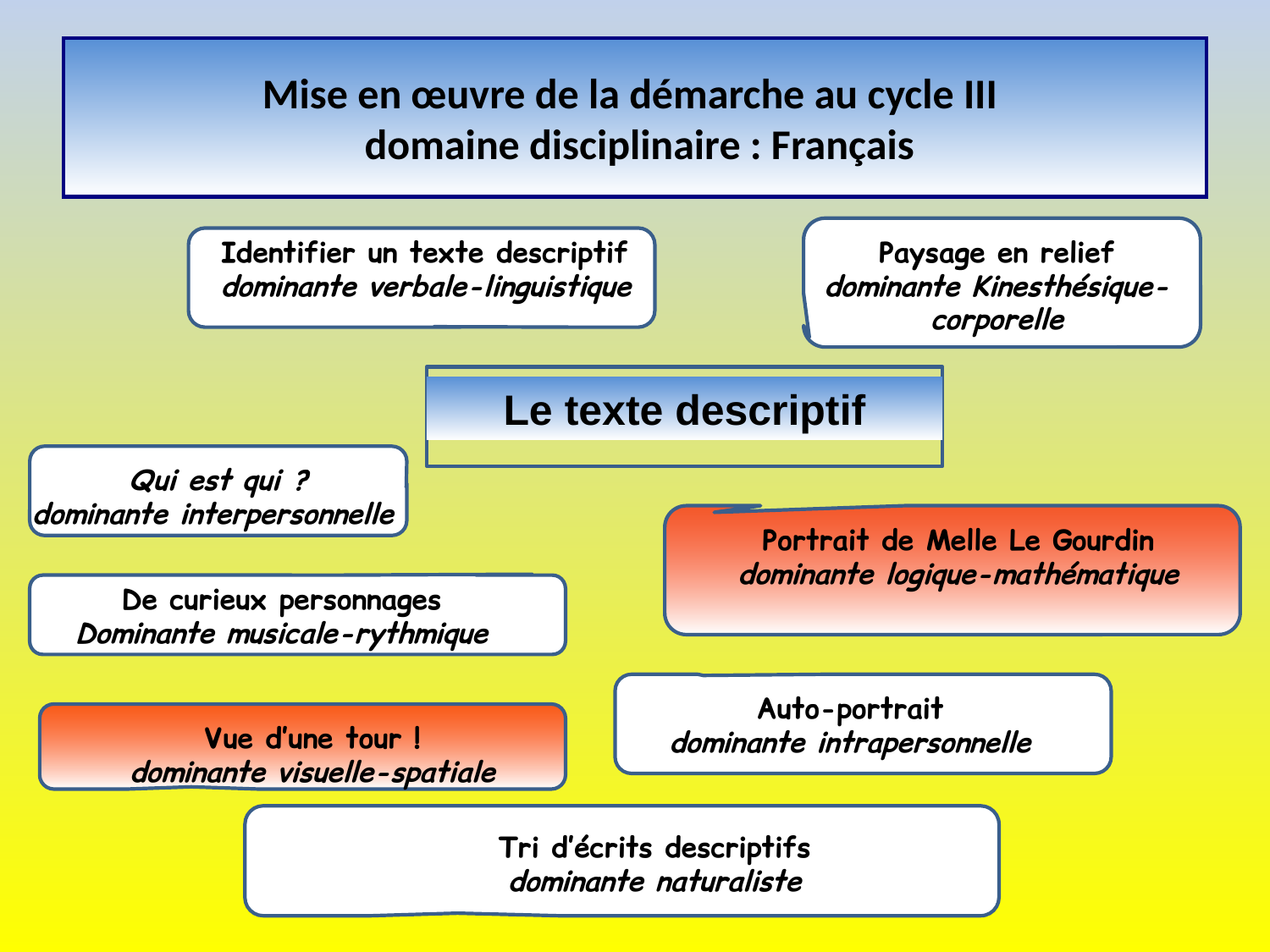

# Mise en œuvre de la démarche au cycle III domaine disciplinaire : Français

Identifier un texte descriptif
dominante verbale-linguistique

Paysage en relief
dominante Kinesthésique-
corporelle

Le texte descriptif

Qui est qui ?
dominante interpersonnelle

Portrait de Melle Le Gourdin
dominante logique-mathématique

De curieux personnages
Dominante musicale-rythmique

Auto-portrait
dominante intrapersonnelle

Vue d’une tour !
dominante visuelle-spatiale

Tri d’écrits descriptifs
dominante naturaliste